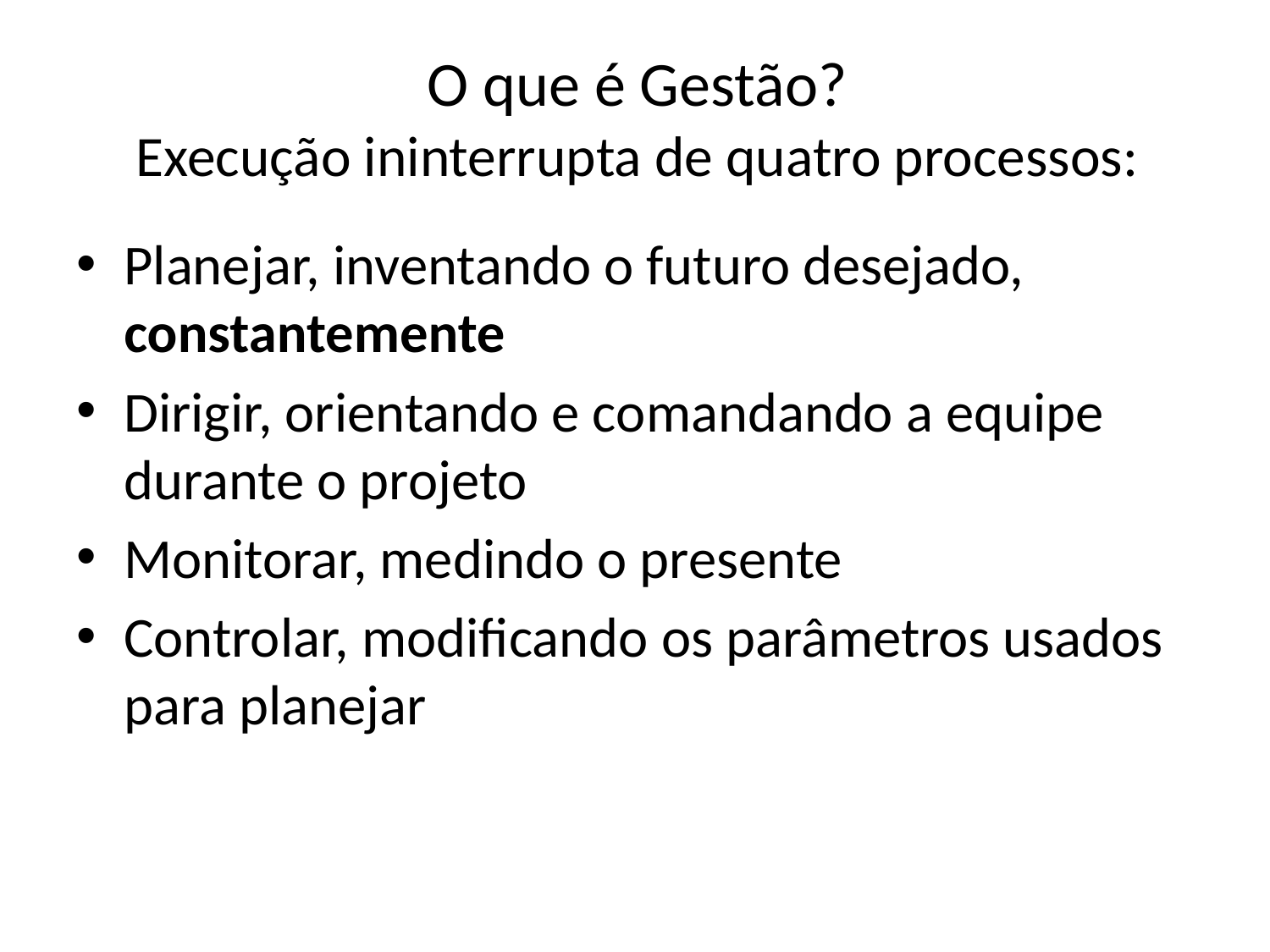

# O que é Gestão? Execução ininterrupta de quatro processos:
Planejar, inventando o futuro desejado, constantemente
Dirigir, orientando e comandando a equipe durante o projeto
Monitorar, medindo o presente
Controlar, modificando os parâmetros usados para planejar